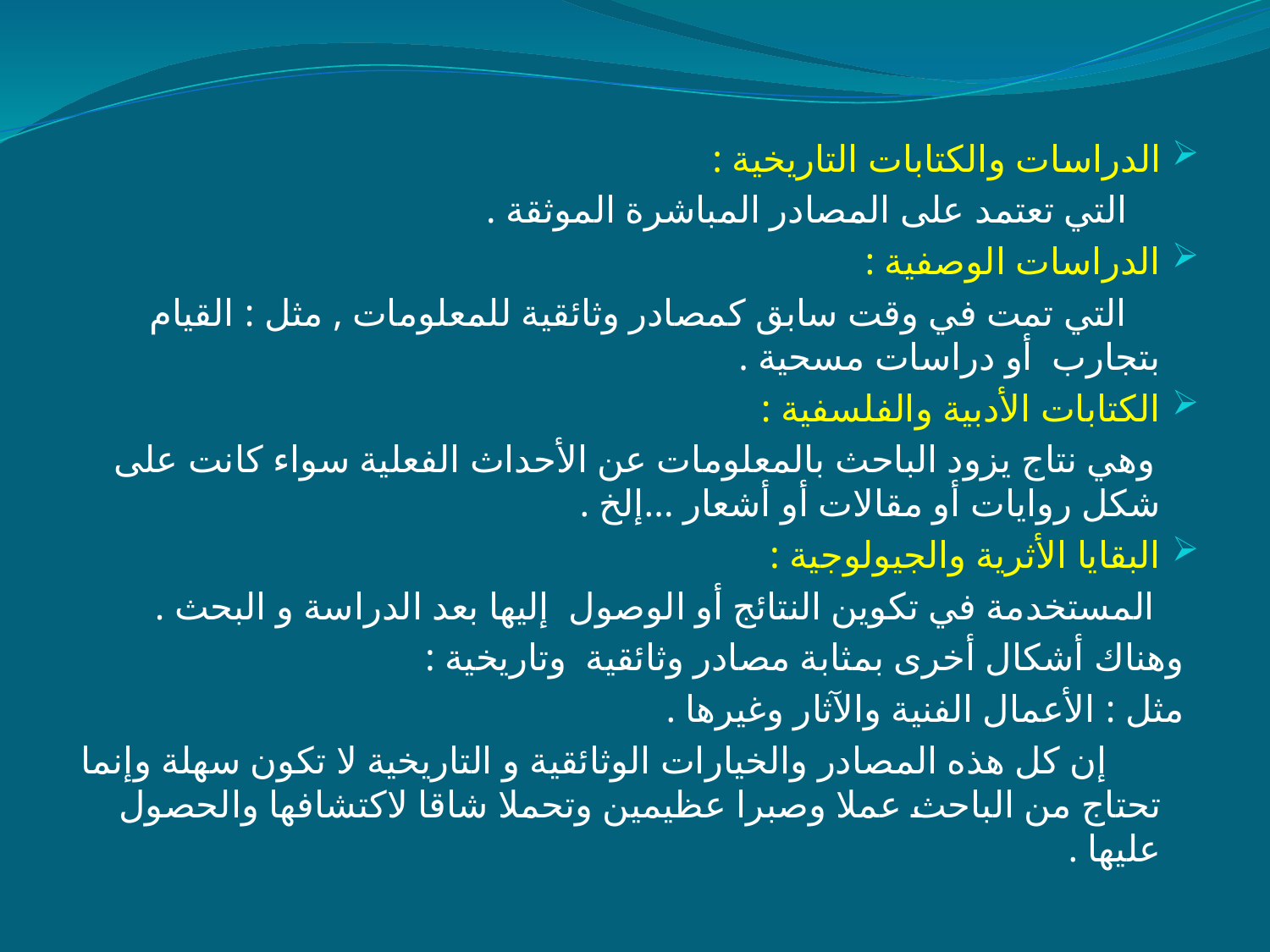

#
الدراسات والكتابات التاريخية :
       التي تعتمد على المصادر المباشرة الموثقة .
الدراسات الوصفية :
       التي تمت في وقت سابق كمصادر وثائقية للمعلومات , مثل : القيام بتجارب  أو دراسات مسحية .
الكتابات الأدبية والفلسفية :
    وهي نتاج يزود الباحث بالمعلومات عن الأحداث الفعلية سواء كانت على شكل روايات أو مقالات أو أشعار ...إلخ .
البقايا الأثرية والجيولوجية :
    المستخدمة في تكوين النتائج أو الوصول  إليها بعد الدراسة و البحث .
 وهناك أشكال أخرى بمثابة مصادر وثائقية  وتاريخية :
 مثل : الأعمال الفنية والآثار وغيرها .
         إن كل هذه المصادر والخيارات الوثائقية و التاريخية لا تكون سهلة وإنما تحتاج من الباحث عملا وصبرا عظيمين وتحملا شاقا لاكتشافها والحصول عليها .